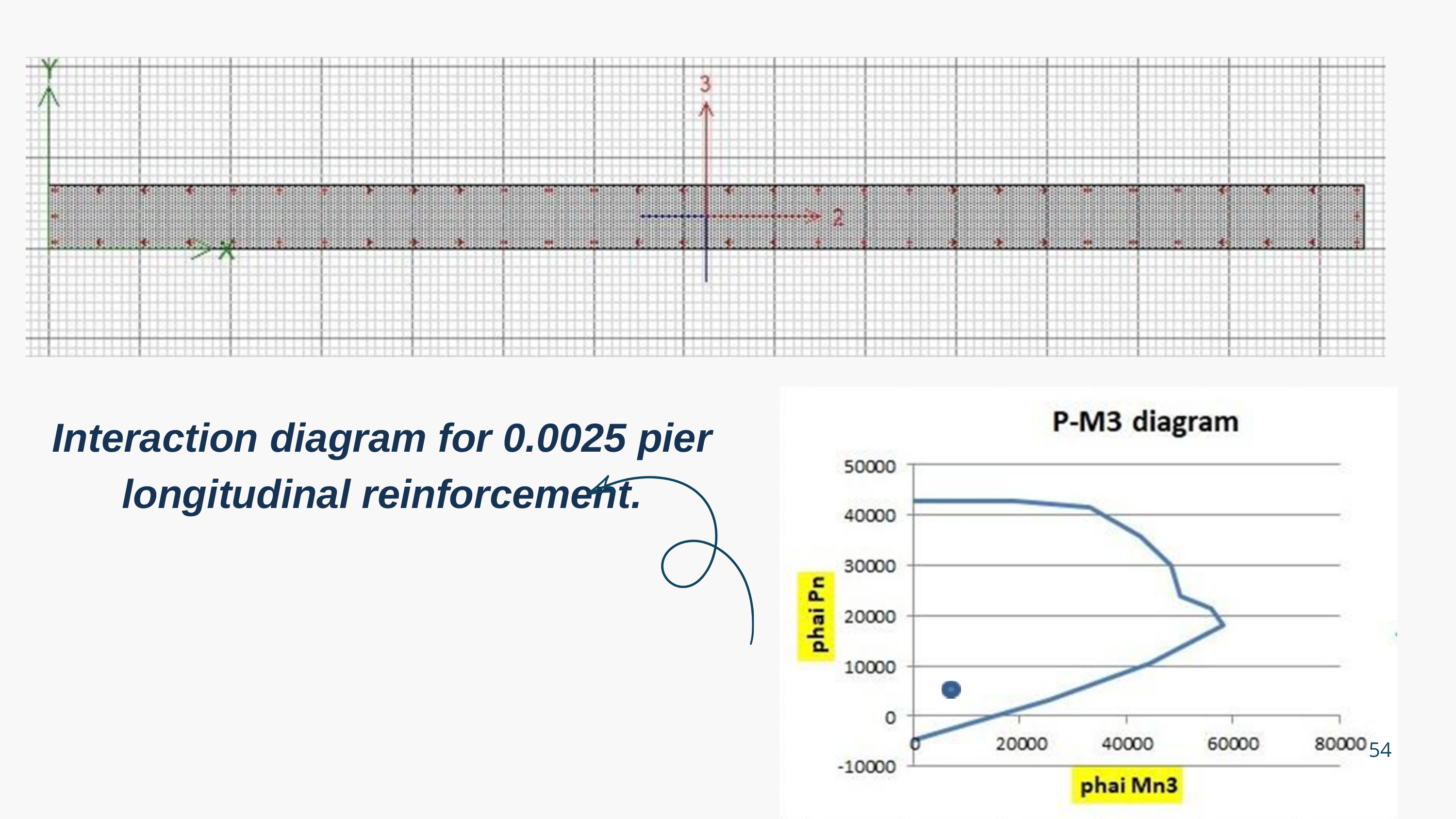

Interaction diagram for 0.0025 pier longitudinal reinforcement.

54